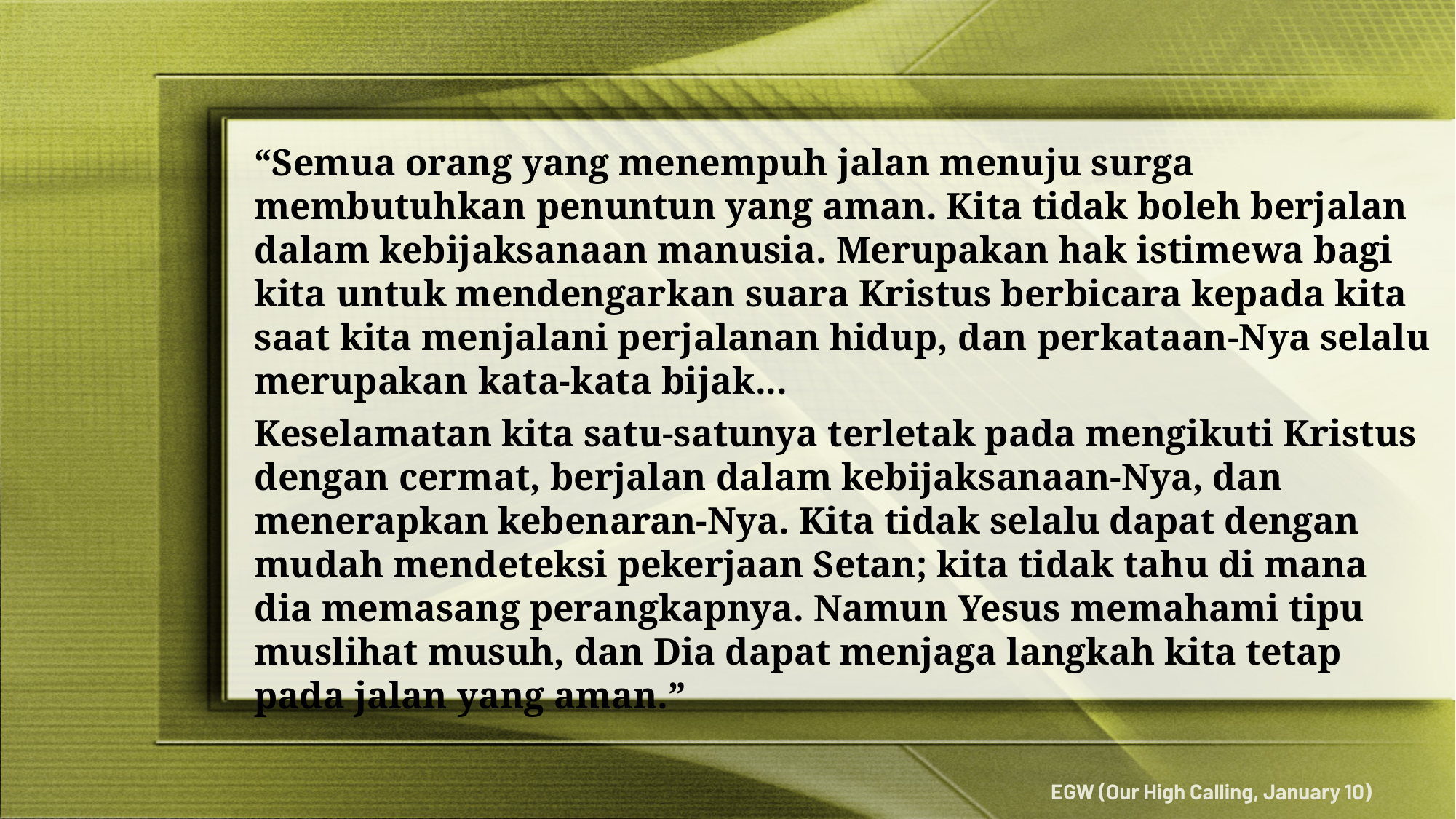

“Semua orang yang menempuh jalan menuju surga membutuhkan penuntun yang aman. Kita tidak boleh berjalan dalam kebijaksanaan manusia. Merupakan hak istimewa bagi kita untuk mendengarkan suara Kristus berbicara kepada kita saat kita menjalani perjalanan hidup, dan perkataan-Nya selalu merupakan kata-kata bijak...
Keselamatan kita satu-satunya terletak pada mengikuti Kristus dengan cermat, berjalan dalam kebijaksanaan-Nya, dan menerapkan kebenaran-Nya. Kita tidak selalu dapat dengan mudah mendeteksi pekerjaan Setan; kita tidak tahu di mana dia memasang perangkapnya. Namun Yesus memahami tipu muslihat musuh, dan Dia dapat menjaga langkah kita tetap pada jalan yang aman.”
EGW (Our High Calling, January 10)